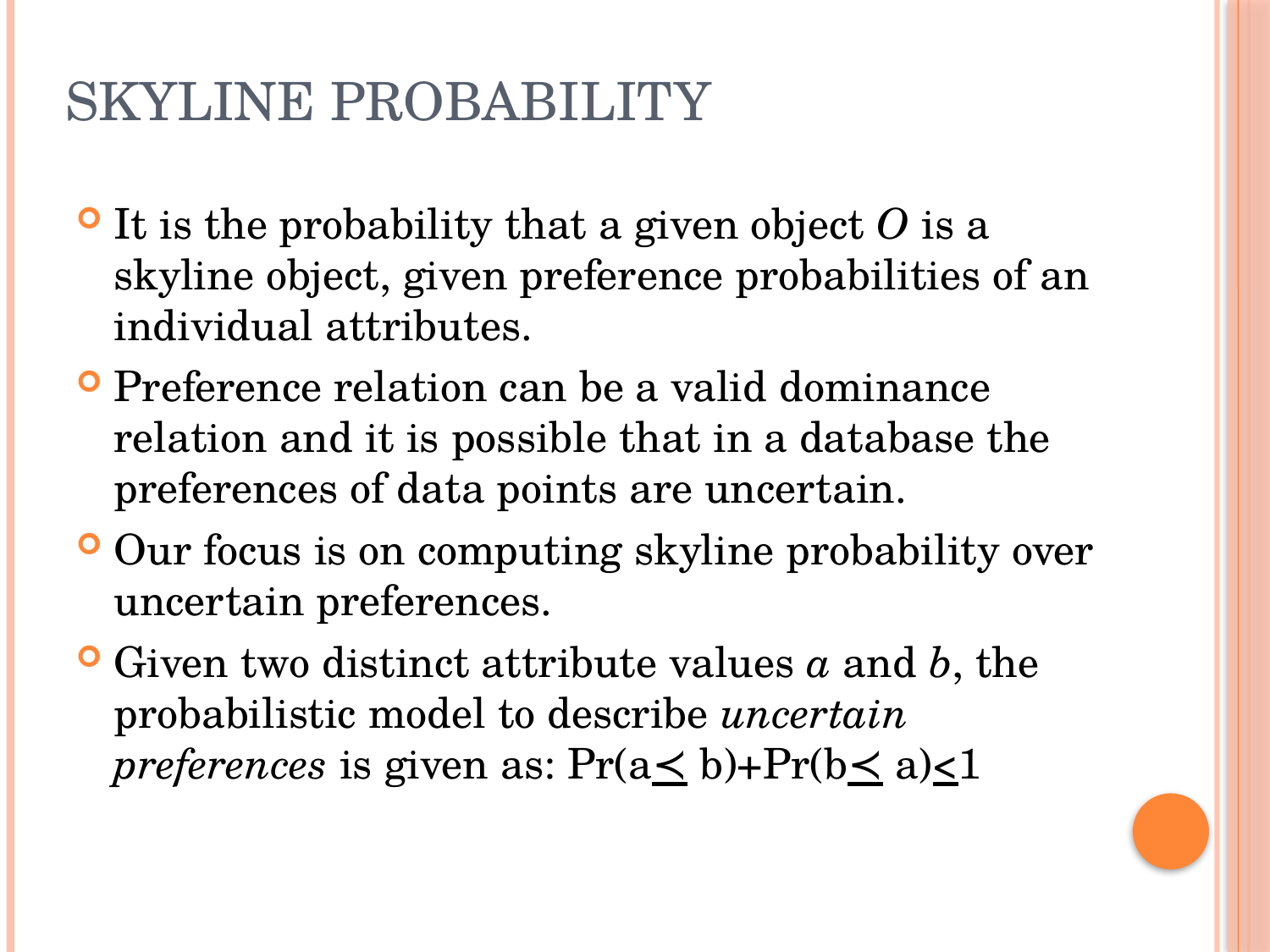

# Skyline Probability
It is the probability that a given object O is a skyline object, given preference probabilities of an individual attributes.
Preference relation can be a valid dominance relation and it is possible that in a database the preferences of data points are uncertain.
Our focus is on computing skyline probability over uncertain preferences.
Given two distinct attribute values a and b, the probabilistic model to describe uncertain preferences is given as: Pr(a≺ b)+Pr(b≺ a)<1